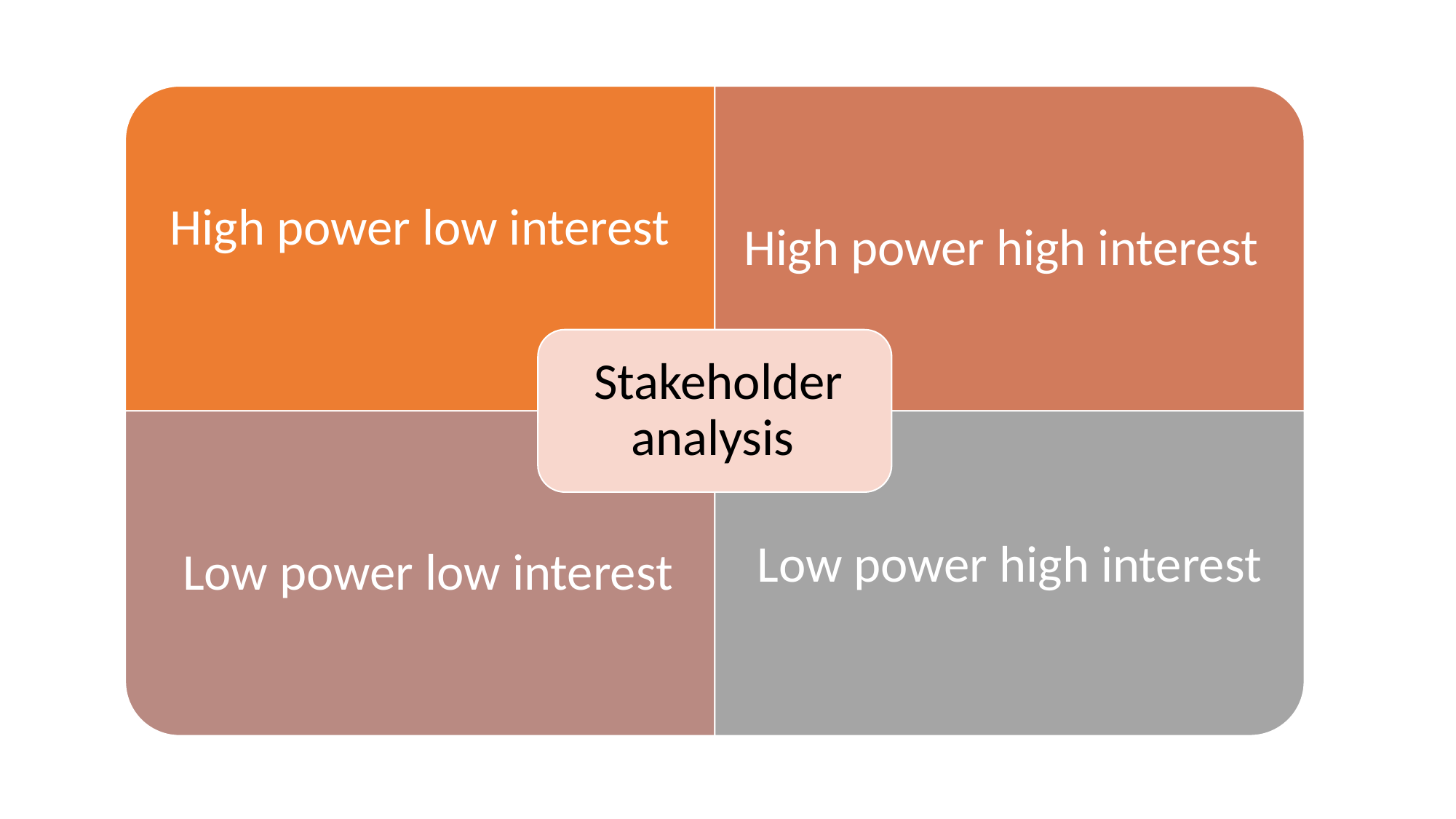

High power low interest
High power high interest
Low power low interest
Low power high interest
Stakeholder analysis